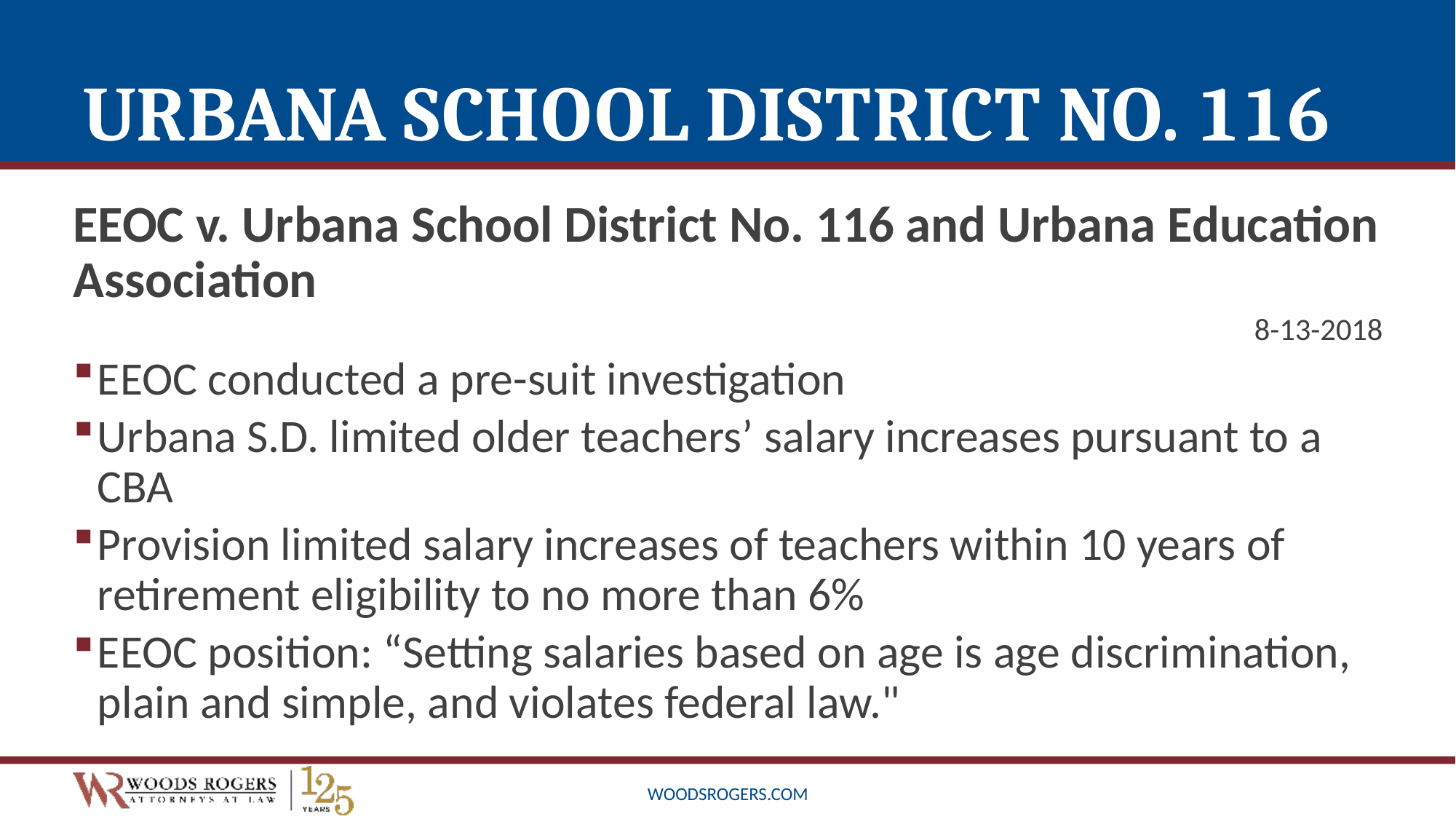

# urbana SCHOOL district no. 116
EEOC v. Urbana School District No. 116 and Urbana Education Association
8-13-2018
EEOC conducted a pre-suit investigation
Urbana S.D. limited older teachers’ salary increases pursuant to a CBA
Provision limited salary increases of teachers within 10 years of retirement eligibility to no more than 6%
EEOC position: “Setting salaries based on age is age discrimination, plain and simple, and violates federal law."

woodsrogers.com